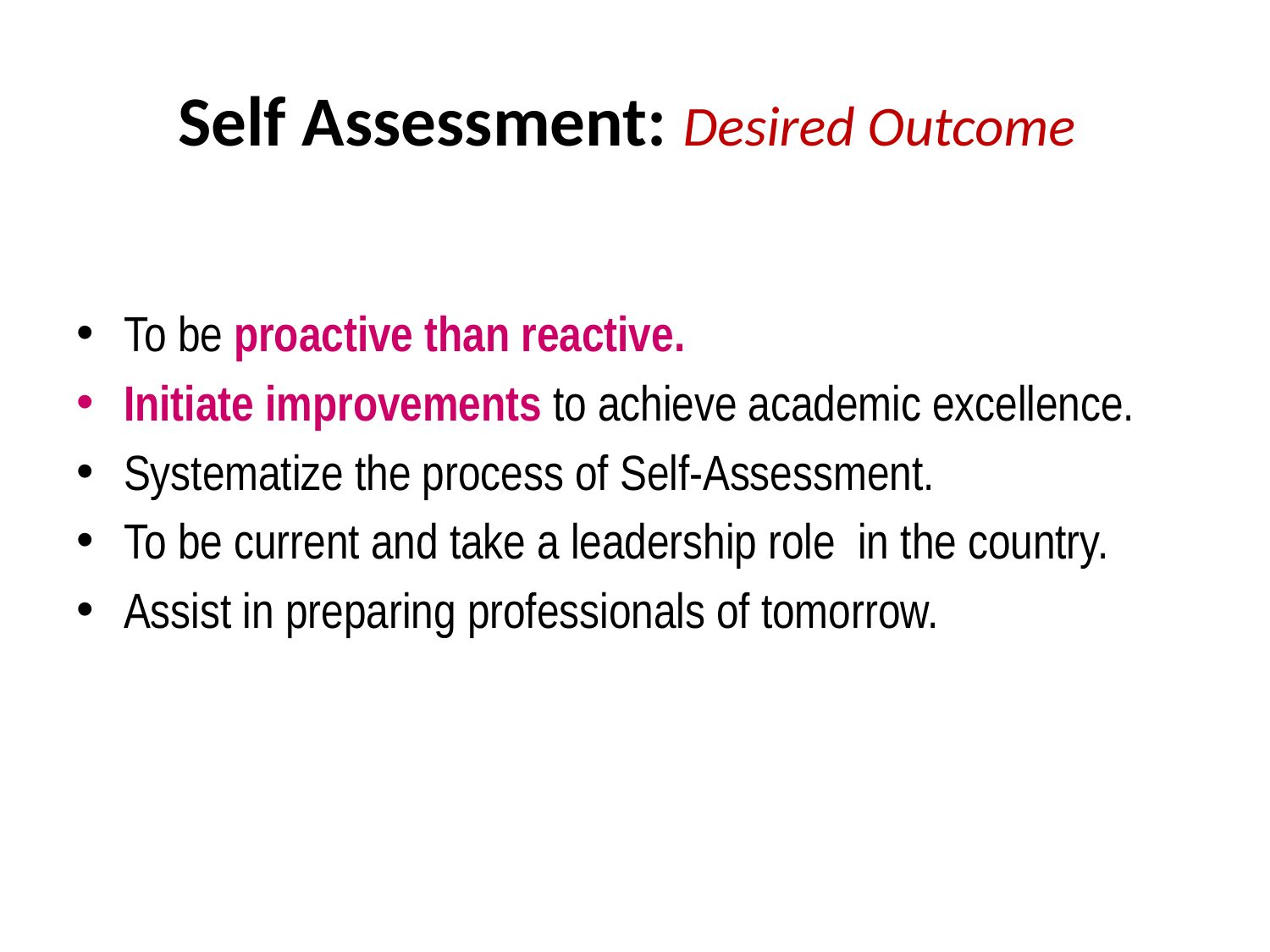

# Self Assessment: Desired Outcome
To be proactive than reactive.
Initiate improvements to achieve academic excellence.
Systematize the process of Self-Assessment.
To be current and take a leadership role  in the country.
Assist in preparing professionals of tomorrow.